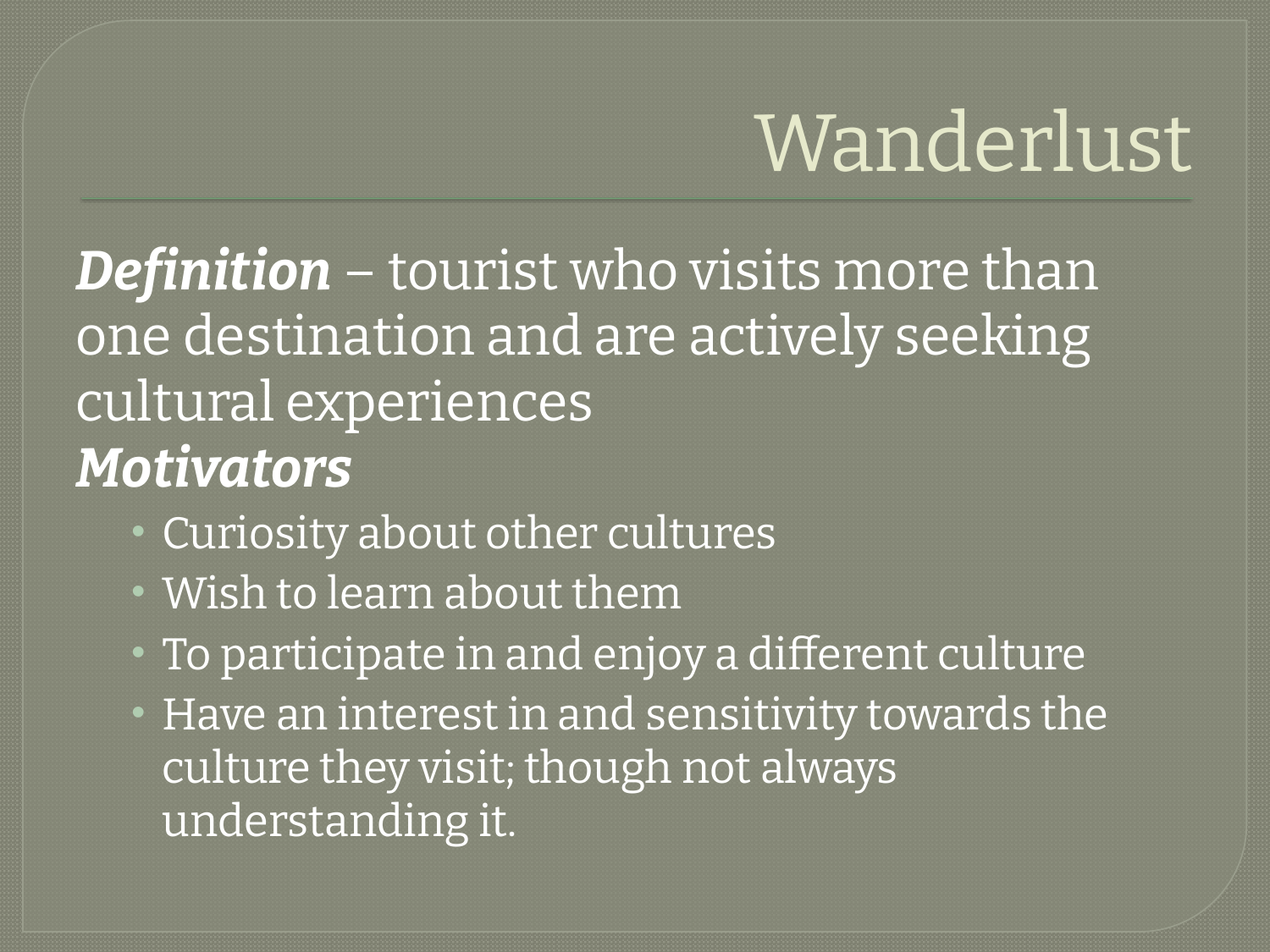

# Wanderlust
Definition – tourist who visits more than one destination and are actively seeking cultural experiences
Motivators
Curiosity about other cultures
Wish to learn about them
To participate in and enjoy a different culture
Have an interest in and sensitivity towards the culture they visit; though not always understanding it.